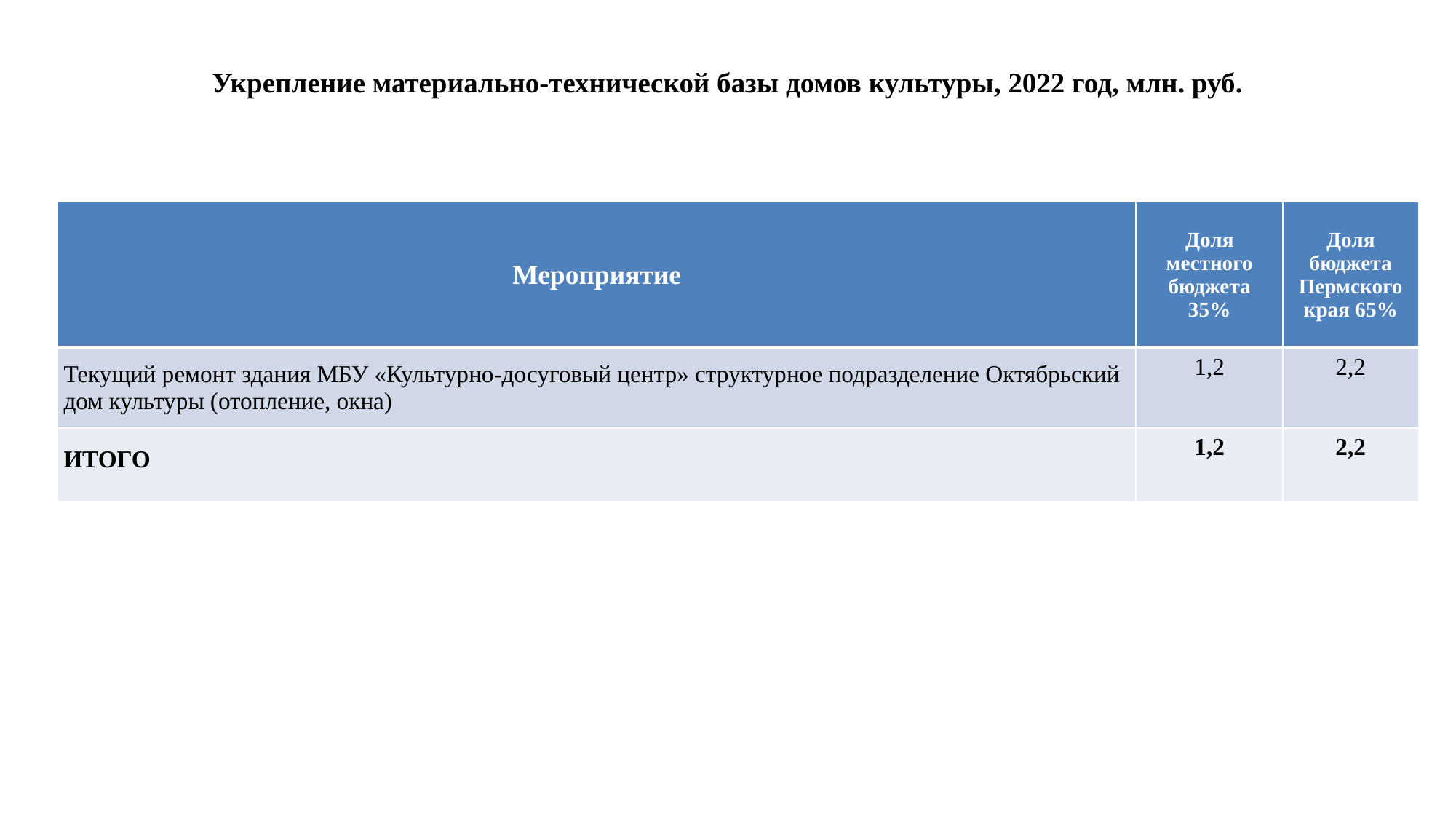

# Укрепление материально-технической базы домов культуры, 2022 год, млн. руб.
| Мероприятие | Доля местного бюджета 35% | Доля бюджета Пермского края 65% |
| --- | --- | --- |
| Текущий ремонт здания МБУ «Культурно-досуговый центр» структурное подразделение Октябрьский дом культуры (отопление, окна) | 1,2 | 2,2 |
| ИТОГО | 1,2 | 2,2 |